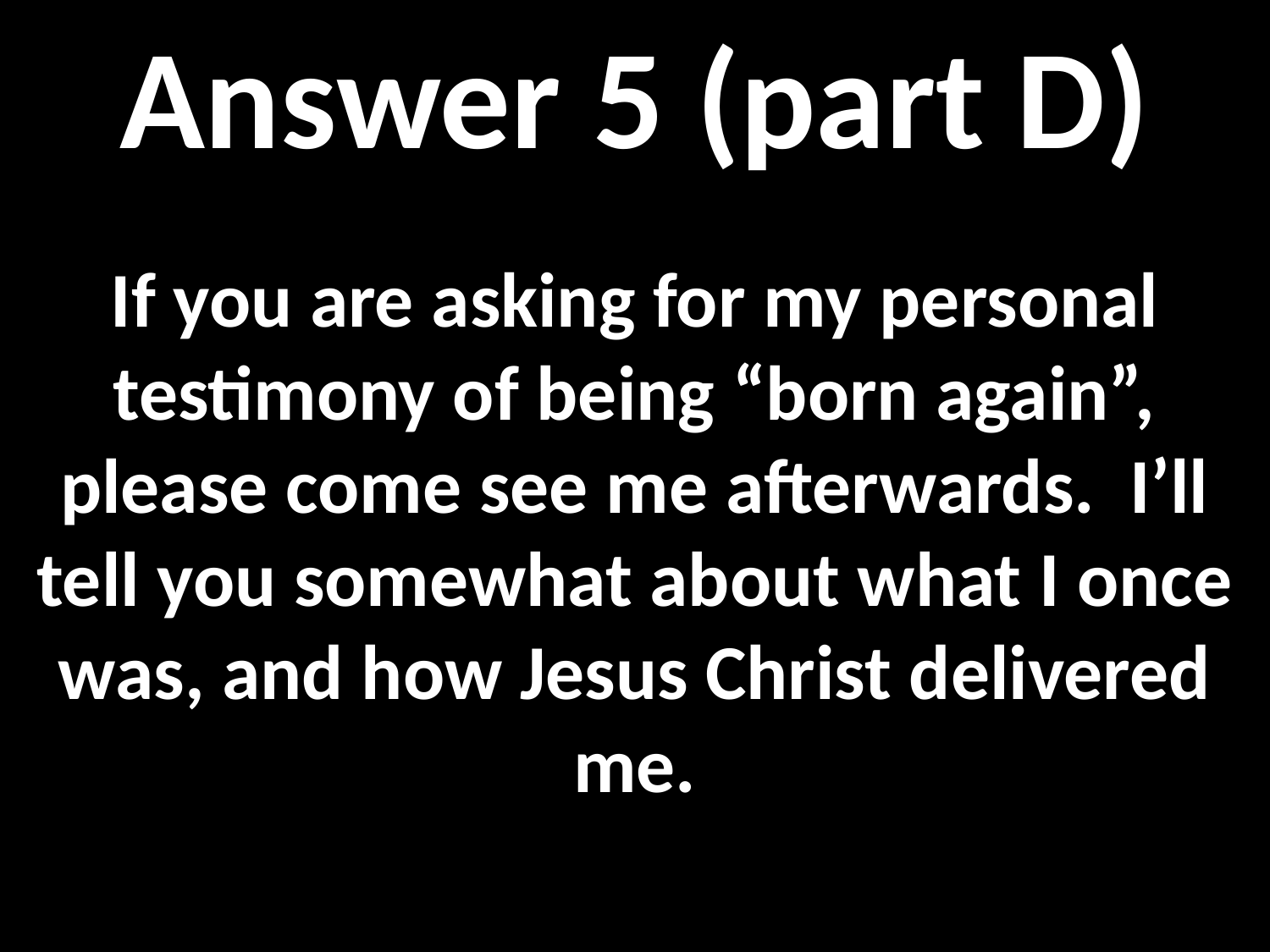

Answer 5 (part D)
If you are asking for my personal testimony of being “born again”, please come see me afterwards.  I’ll tell you somewhat about what I once was, and how Jesus Christ delivered me.